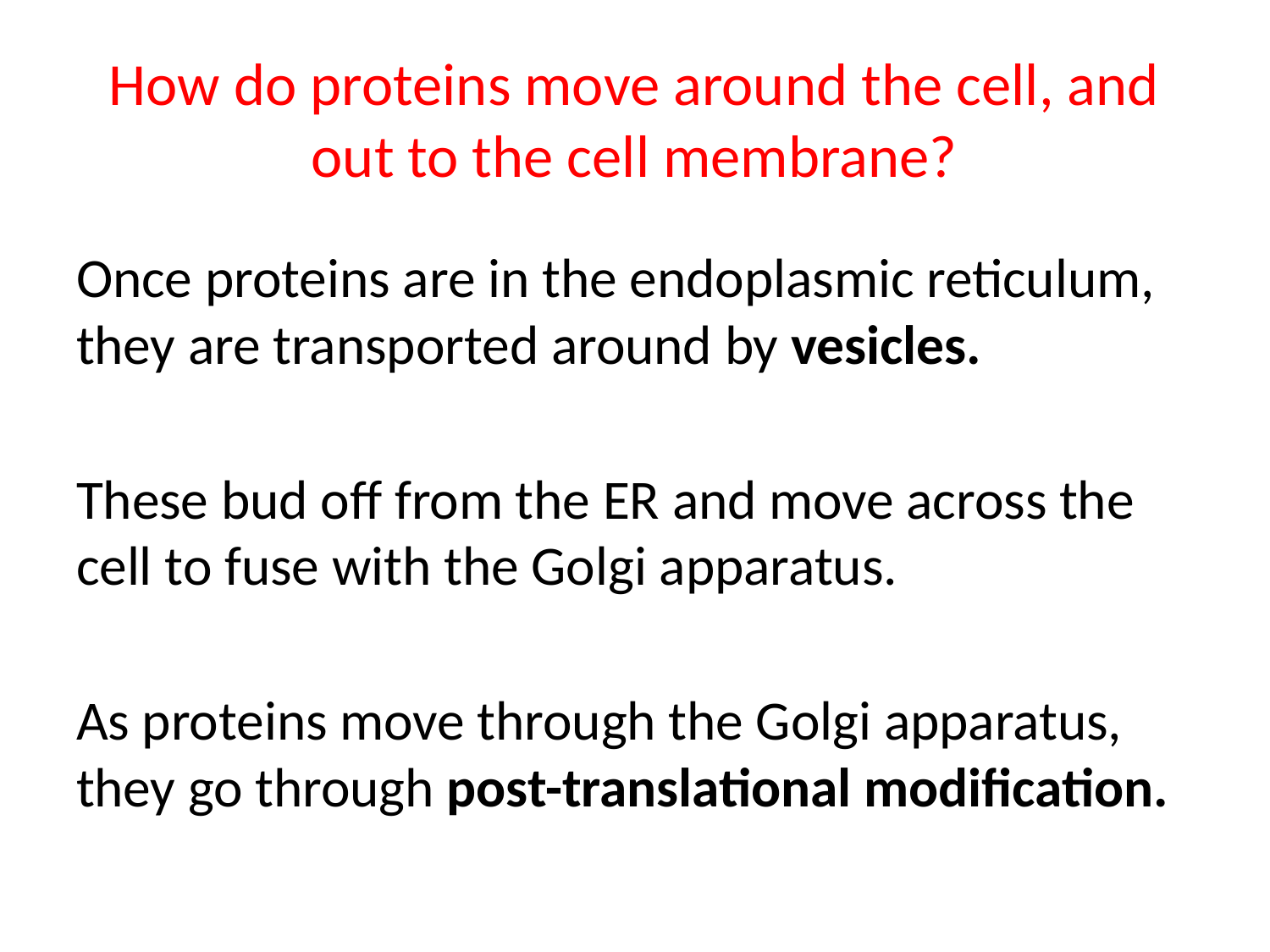

# How do proteins move around the cell, and out to the cell membrane?
Once proteins are in the endoplasmic reticulum, they are transported around by vesicles.

These bud off from the ER and move across the cell to fuse with the Golgi apparatus.

As proteins move through the Golgi apparatus, they go through post-translational modification.